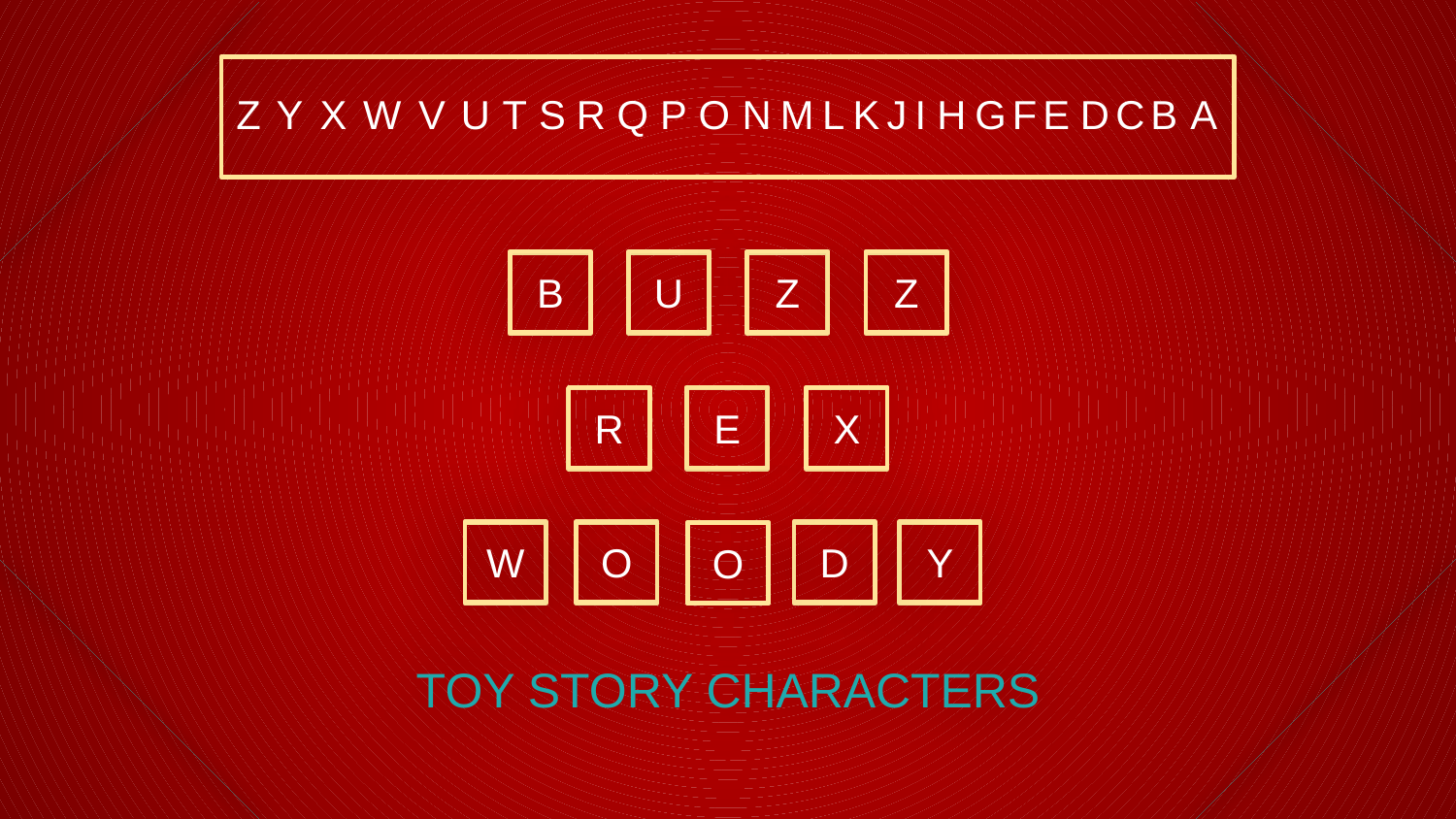

Z
Y
X
W
V
U
T
S
R
Q
P
O
N
M
L
K
J
I
H
G
F
E
D
C
B
A
B
U
Z
Z

R
E
X

W
O
D
Y

O

TOY STORY CHARACTERS